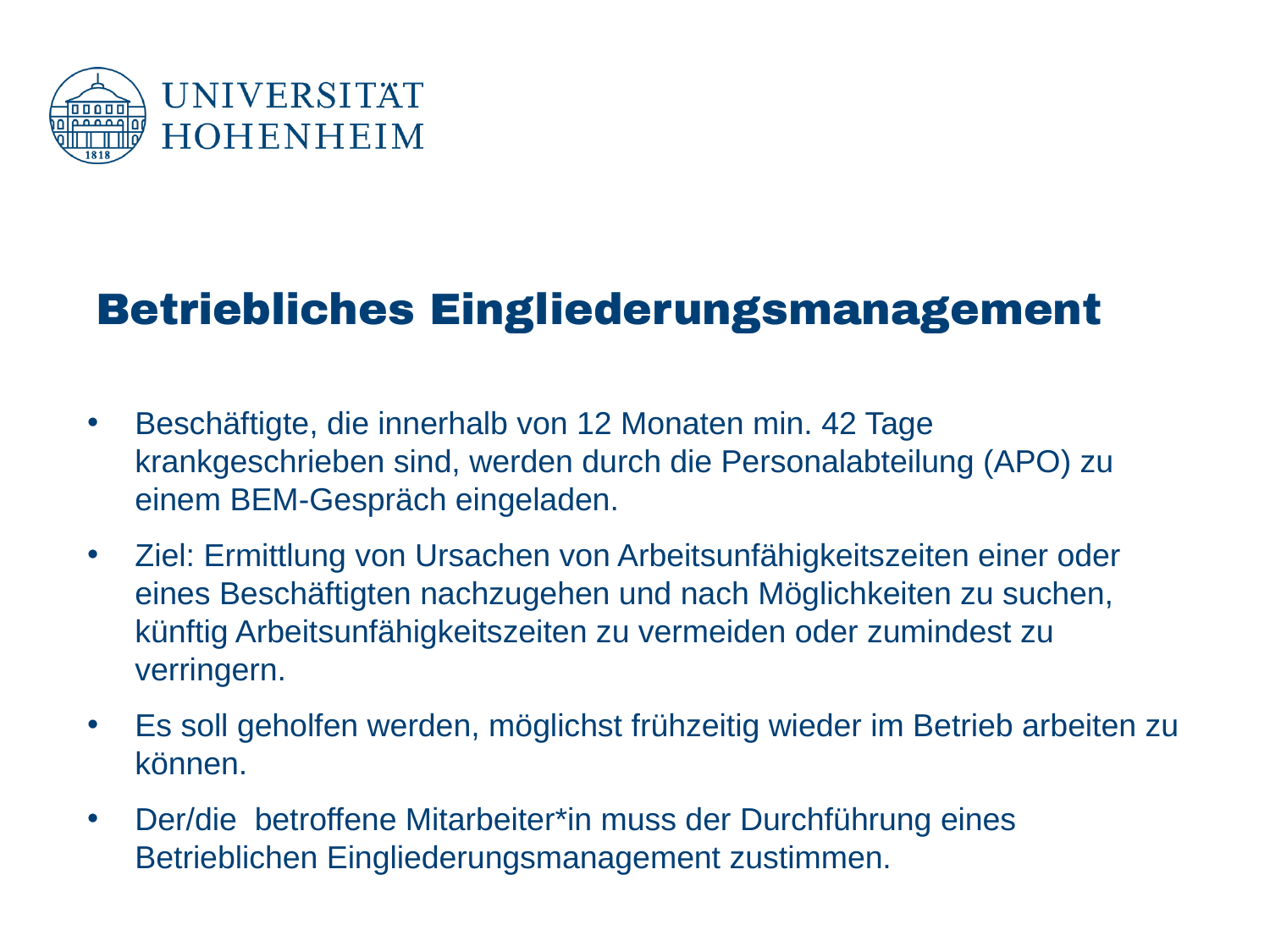

Betriebliches Eingliederungsmanagement
Beschäftigte, die innerhalb von 12 Monaten min. 42 Tage krankgeschrieben sind, werden durch die Personalabteilung (APO) zu einem BEM-Gespräch eingeladen.
Ziel: Ermittlung von Ursachen von Arbeitsunfähigkeitszeiten einer oder eines Beschäftigten nachzugehen und nach Möglichkeiten zu suchen, künftig Arbeitsunfähigkeitszeiten zu vermeiden oder zumindest zu verringern.
Es soll geholfen werden, möglichst frühzeitig wieder im Betrieb arbeiten zu können.
Der/die  betroffene Mitarbeiter*in muss der Durchführung eines Betrieblichen Eingliederungsmanagement zustimmen.